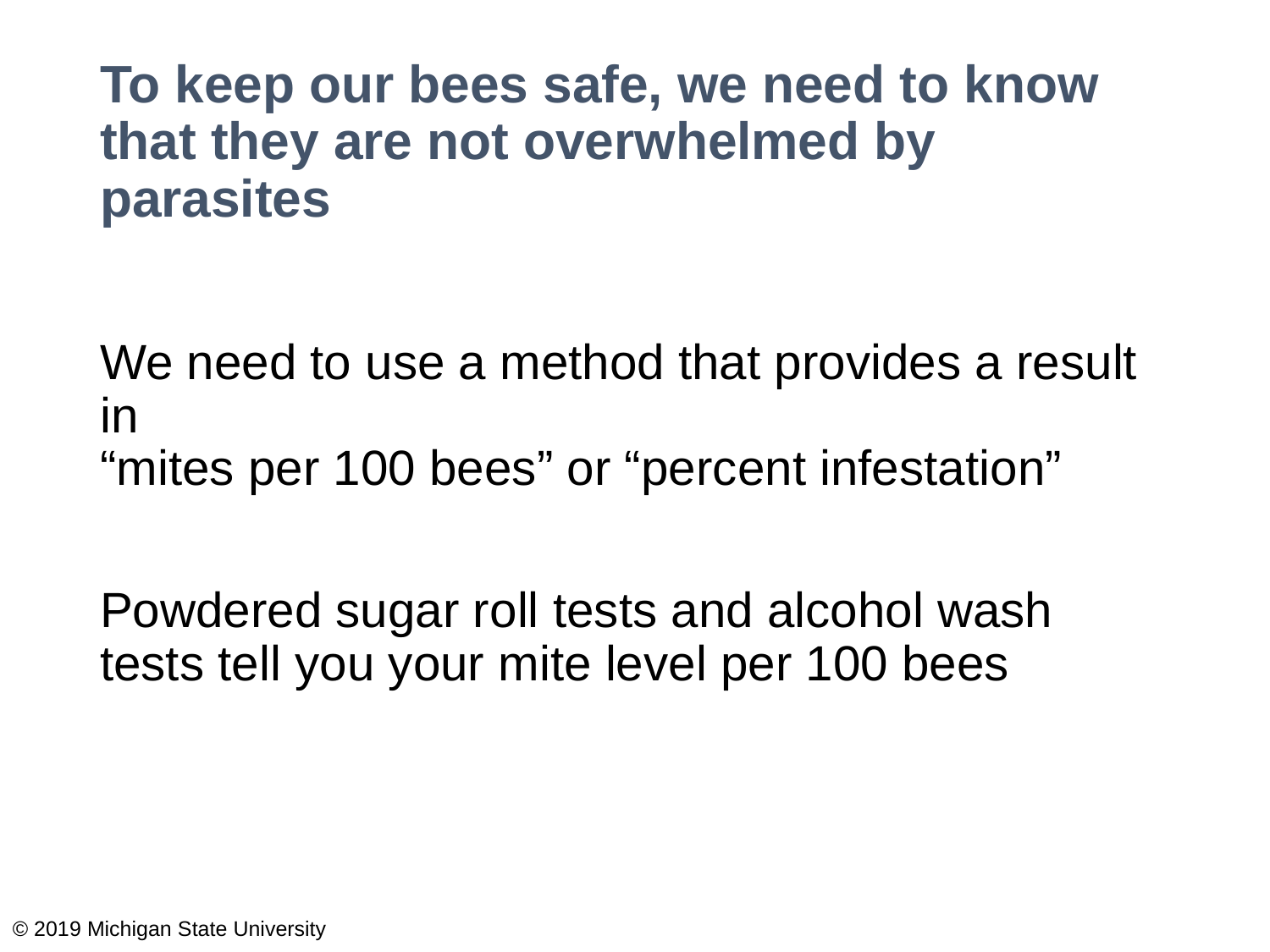

# To keep our bees safe, we need to know that they are not overwhelmed by parasites

We need to use a method that provides a result in
“mites per 100 bees” or “percent infestation”

Powdered sugar roll tests and alcohol wash tests tell you your mite level per 100 bees
© 2019 Michigan State University